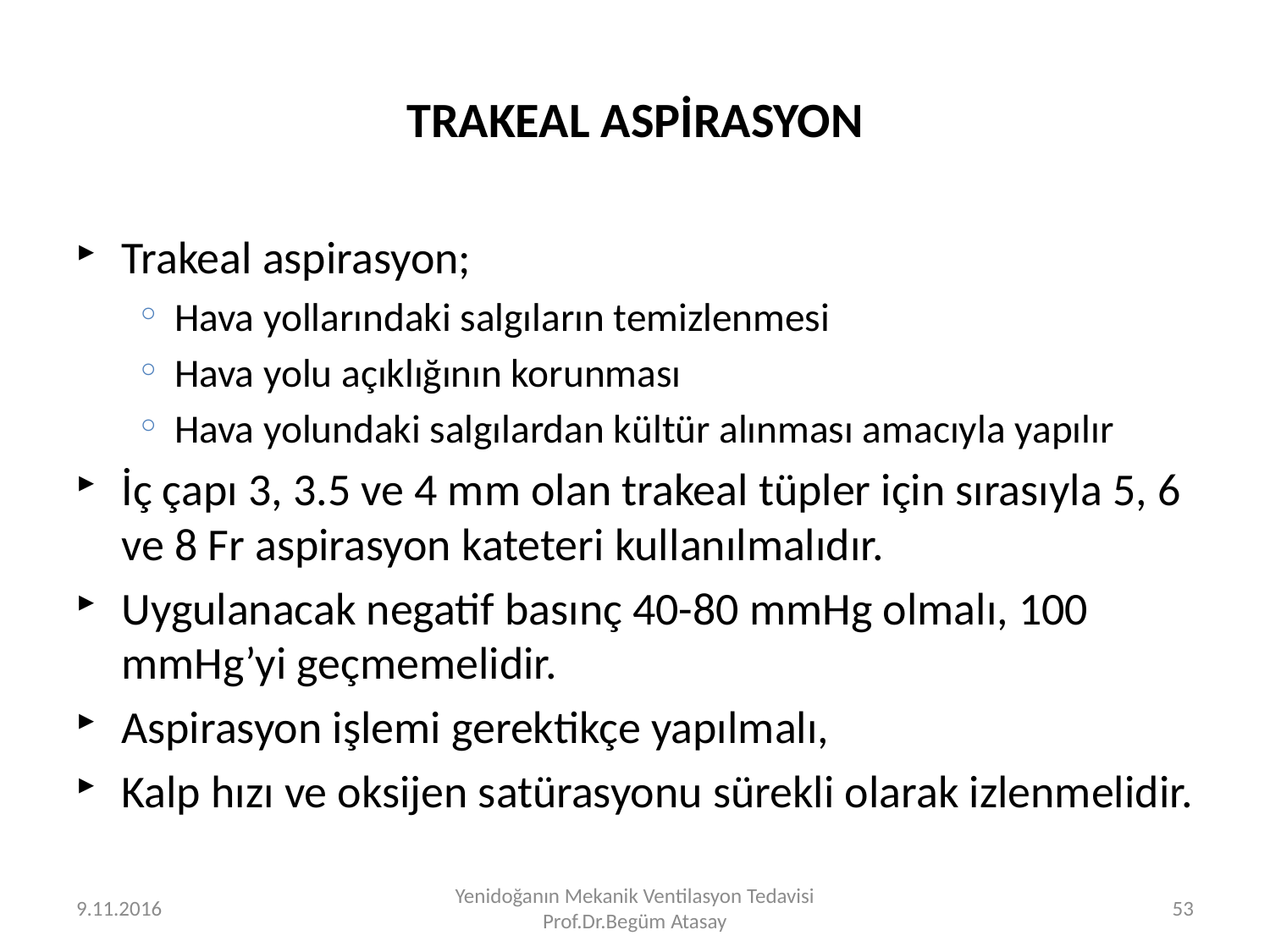

# TRAKEAL ASPİRASYON
Trakeal aspirasyon;
Hava yollarındaki salgıların temizlenmesi
Hava yolu açıklığının korunması
Hava yolundaki salgılardan kültür alınması amacıyla yapılır
İç çapı 3, 3.5 ve 4 mm olan trakeal tüpler için sırasıyla 5, 6 ve 8 Fr aspirasyon kateteri kullanılmalıdır.
Uygulanacak negatif basınç 40-80 mmHg olmalı, 100 mmHg’yi geçmemelidir.
Aspirasyon işlemi gerektikçe yapılmalı,
Kalp hızı ve oksijen satürasyonu sürekli olarak izlenmelidir.
9.11.2016
Yenidoğanın Mekanik Ventilasyon Tedavisi Prof.Dr.Begüm Atasay
53